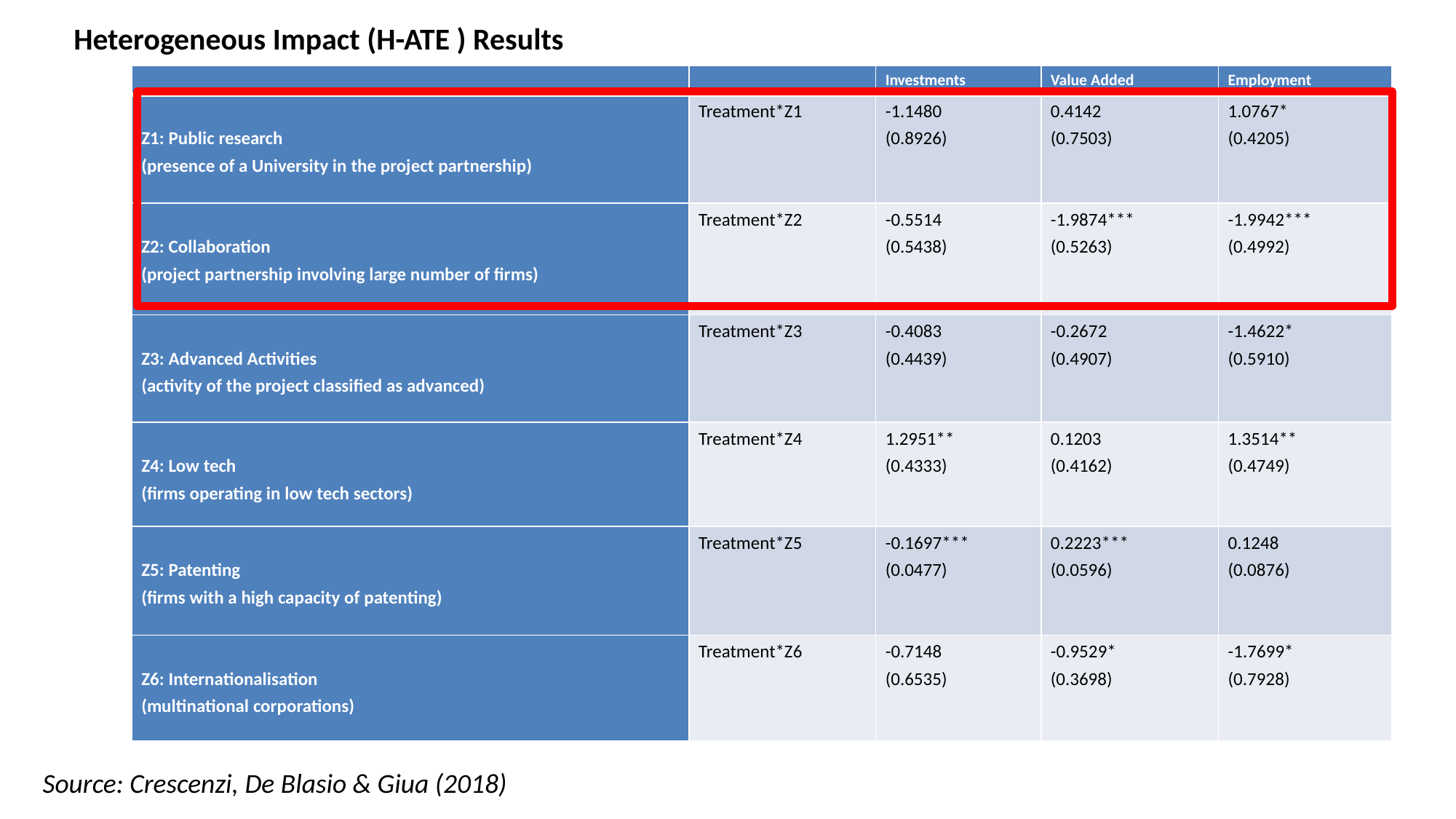

Heterogeneous Impact (H-ATE ) Results
|  |  | Investments | Value Added | Employment |
| --- | --- | --- | --- | --- |
| Z1: Public research (presence of a University in the project partnership) | Treatment\*Z1 | -1.1480 (0.8926) | 0.4142 (0.7503) | 1.0767\* (0.4205) |
| Z2: Collaboration (project partnership involving large number of firms) | Treatment\*Z2 | -0.5514 (0.5438) | -1.9874\*\*\* (0.5263) | -1.9942\*\*\* (0.4992) |
| Z3: Advanced Activities (activity of the project classified as advanced) | Treatment\*Z3 | -0.4083 (0.4439) | -0.2672 (0.4907) | -1.4622\* (0.5910) |
| Z4: Low tech (firms operating in low tech sectors) | Treatment\*Z4 | 1.2951\*\* (0.4333) | 0.1203 (0.4162) | 1.3514\*\* (0.4749) |
| Z5: Patenting (firms with a high capacity of patenting) | Treatment\*Z5 | -0.1697\*\*\* (0.0477) | 0.2223\*\*\* (0.0596) | 0.1248 (0.0876) |
| Z6: Internationalisation (multinational corporations) | Treatment\*Z6 | -0.7148 (0.6535) | -0.9529\* (0.3698) | -1.7699\* (0.7928) |

Source: Crescenzi, De Blasio & Giua (2018)